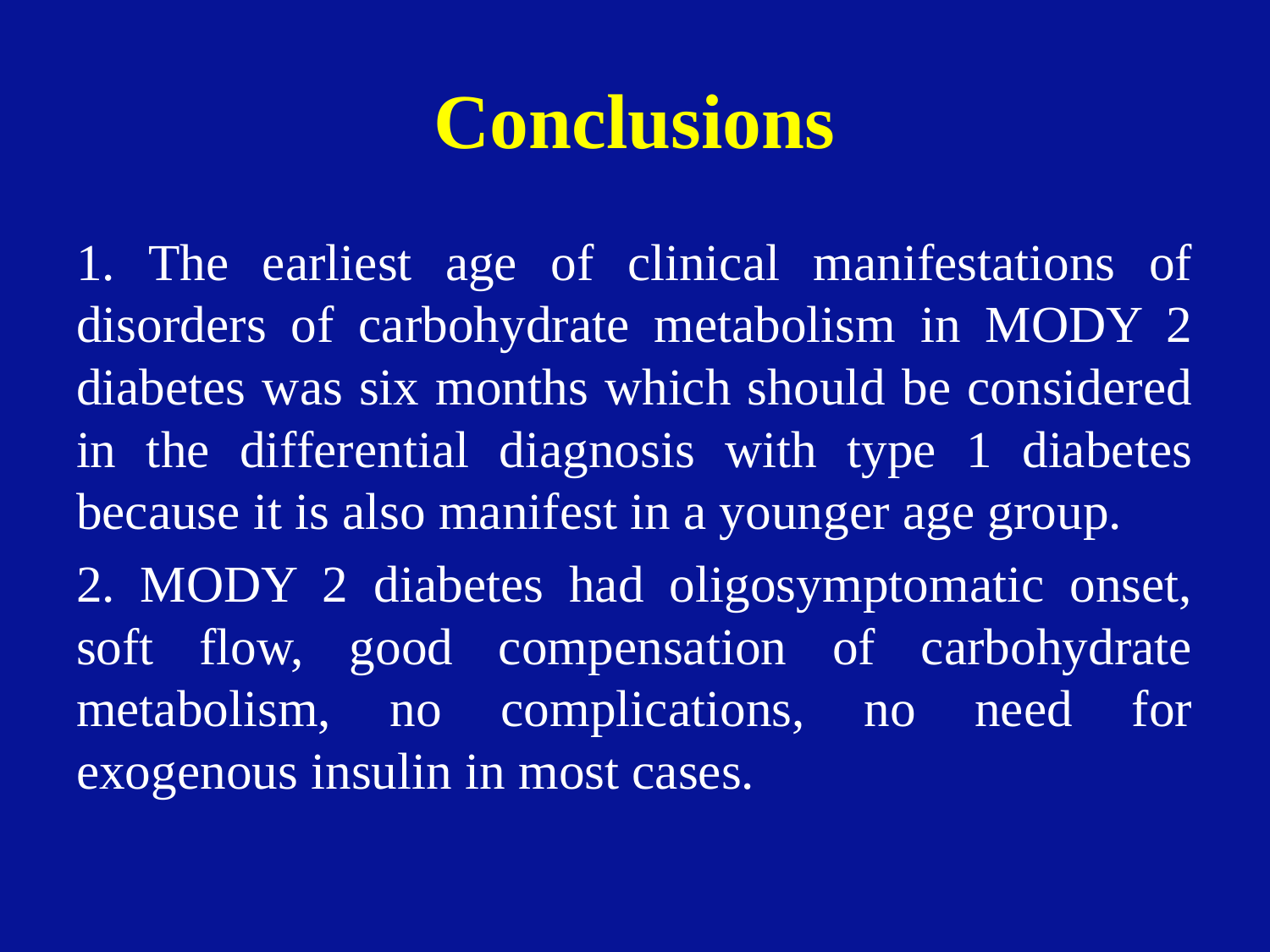

# Conclusions
1. The earliest age of clinical manifestations of disorders of carbohydrate metabolism in MODY 2 diabetes was six months which should be considered in the differential diagnosis with type 1 diabetes because it is also manifest in a younger age group.
2. MODY 2 diabetes had oligosymptomatic onset, soft flow, good compensation of carbohydrate metabolism, no complications, no need for exogenous insulin in most cases.